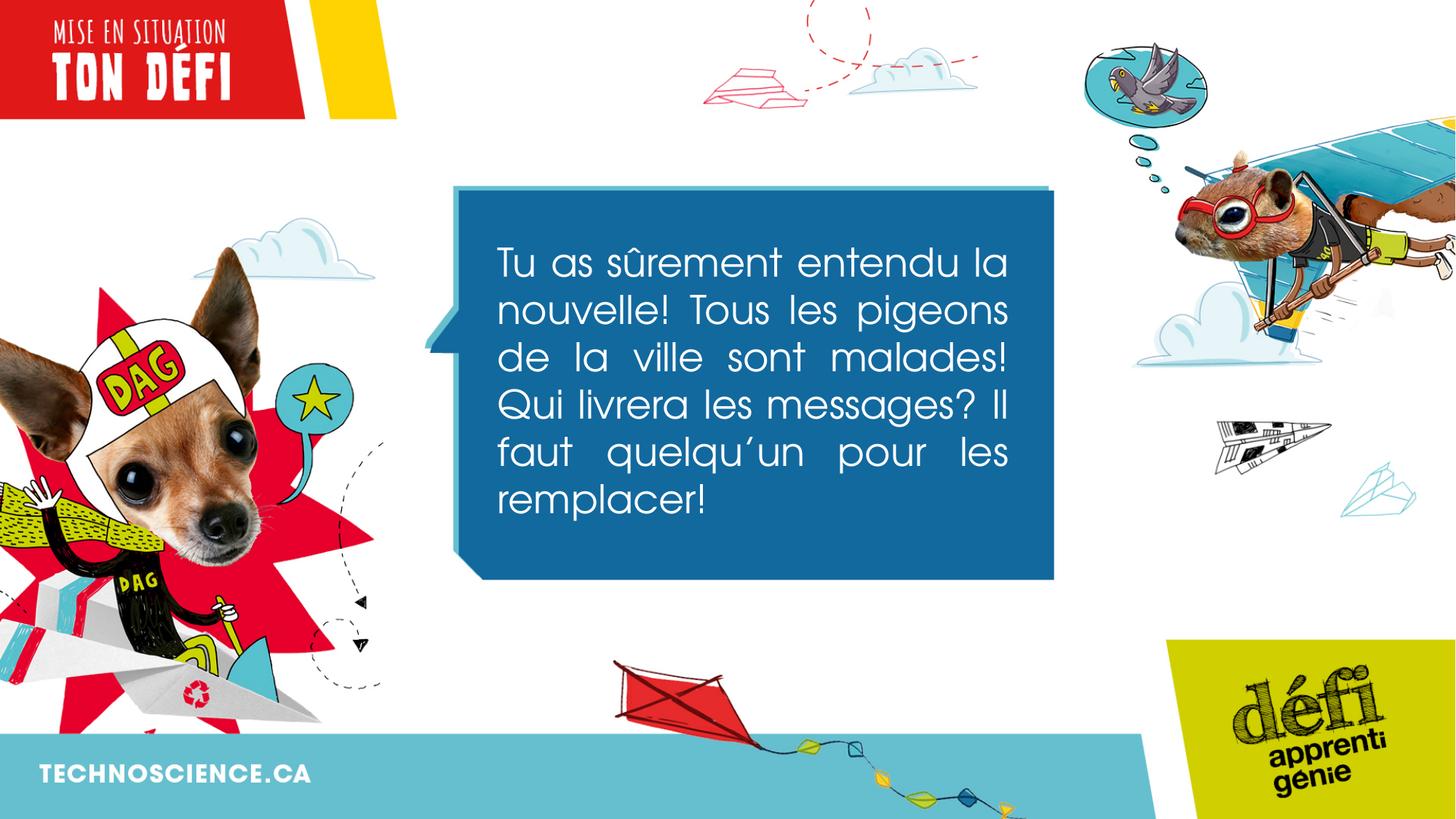

Tu as sûrement entendu la nouvelle! Tous les pigeons de la ville sont malades! Qui livrera les messages? Il faut quelqu’un pour les remplacer!